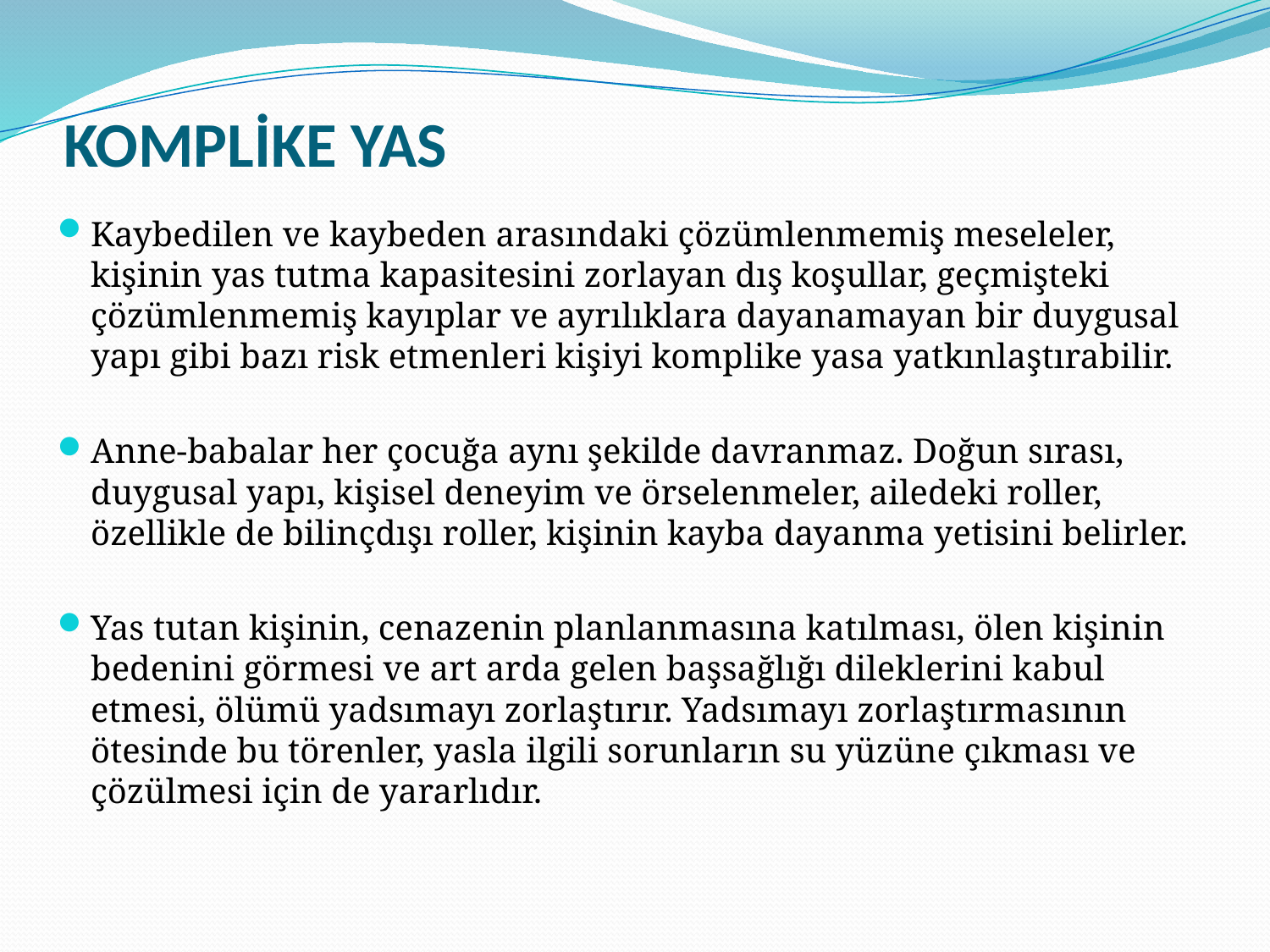

# KOMPLİKE YAS
Kaybedilen ve kaybeden arasındaki çözümlenmemiş meseleler, kişinin yas tutma kapasitesini zorlayan dış koşullar, geçmişteki çözümlenmemiş kayıplar ve ayrılıklara dayanamayan bir duygusal yapı gibi bazı risk etmenleri kişiyi komplike yasa yatkınlaştırabilir.

Anne-babalar her çocuğa aynı şekilde davranmaz. Doğun sırası, duygusal yapı, kişisel deneyim ve örselenmeler, ailedeki roller, özellikle de bilinçdışı roller, kişinin kayba dayanma yetisini belirler.

Yas tutan kişinin, cenazenin planlanmasına katılması, ölen kişinin bedenini görmesi ve art arda gelen başsağlığı dileklerini kabul etmesi, ölümü yadsımayı zorlaştırır. Yadsımayı zorlaştırmasının ötesinde bu törenler, yasla ilgili sorunların su yüzüne çıkması ve çözülmesi için de yararlıdır.